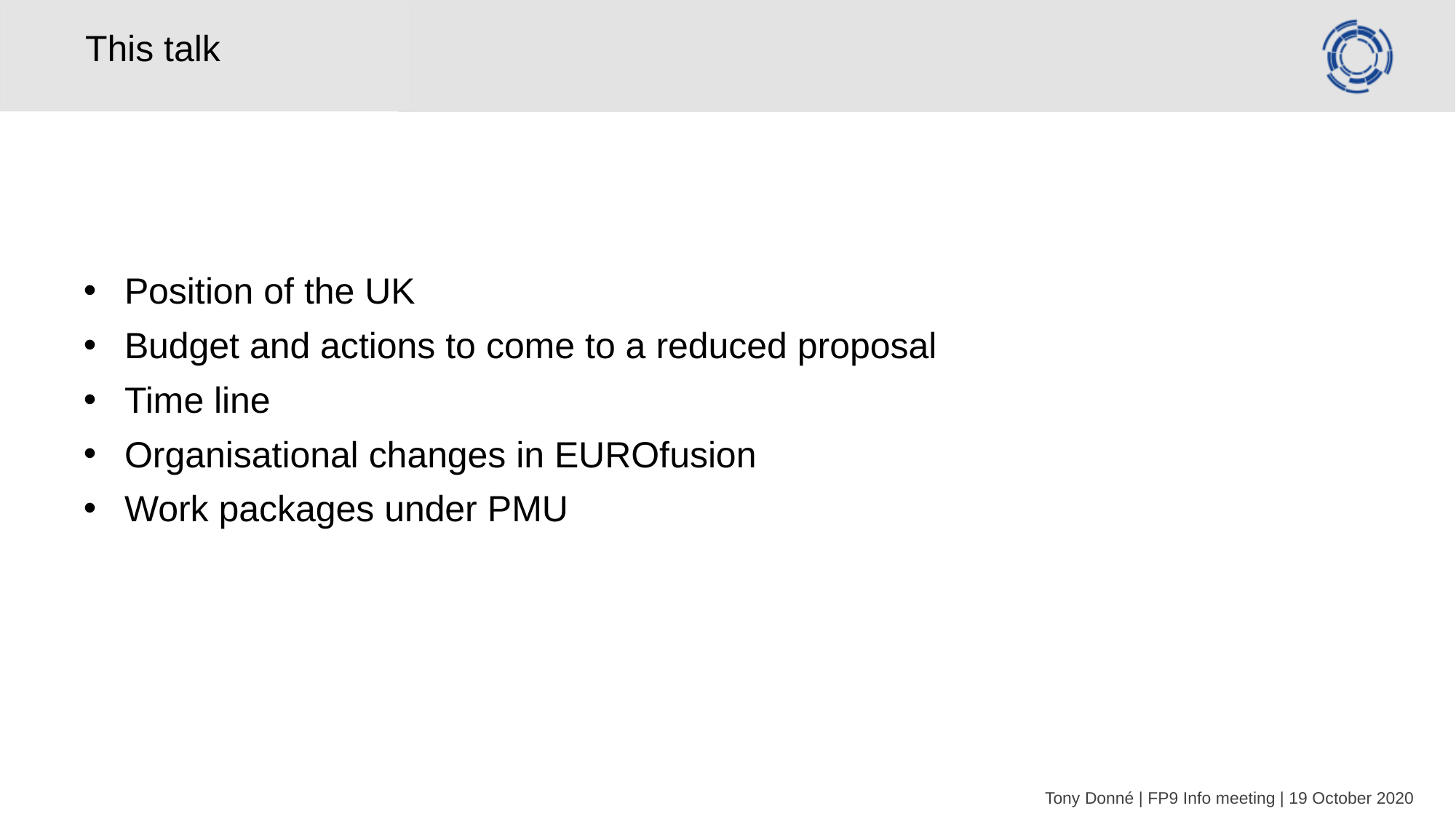

# This talk
Position of the UK
Budget and actions to come to a reduced proposal
Time line
Organisational changes in EUROfusion
Work packages under PMU
Tony Donné | FP9 Info meeting | 19 October 2020